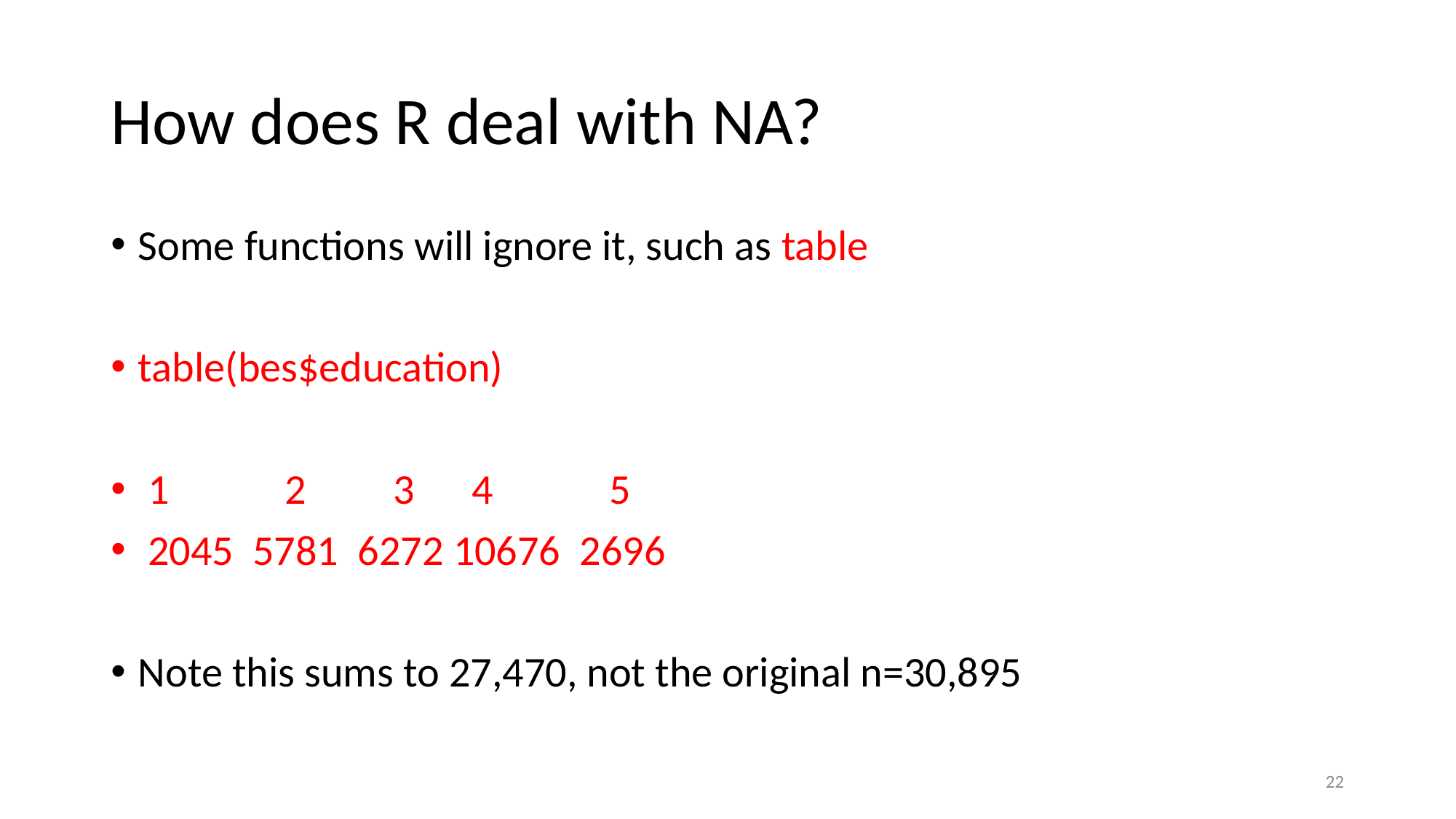

# How does R deal with NA?
Some functions will ignore it, such as table

table(bes$education)

 1            2         3      4            5
 2045  5781  6272 10676  2696

Note this sums to 27,470, not the original n=30,895
22